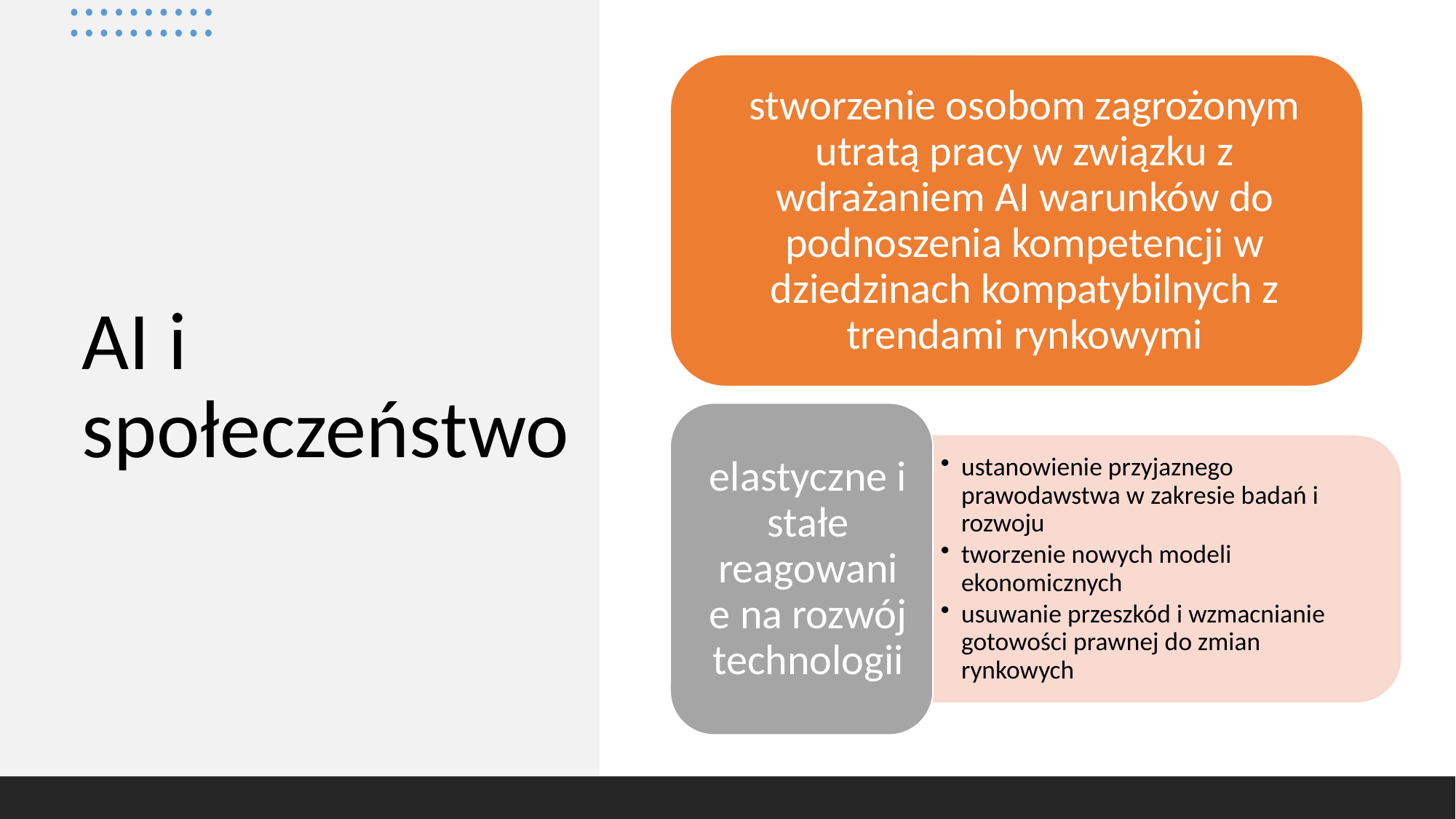

stworzenie osobom zagrożonym utratą pracy w związku z wdrażaniem AI warunków do podnoszenia kompetencji w dziedzinach kompatybilnych z trendami rynkowymi
ustanowienie przyjaznego prawodawstwa w zakresie badań i rozwoju
tworzenie nowych modeli ekonomicznych
usuwanie przeszkód i wzmacnianie gotowości prawnej do zmian rynkowych
elastyczne i stałe reagowanie na rozwój technologii
# AI i społeczeństwo